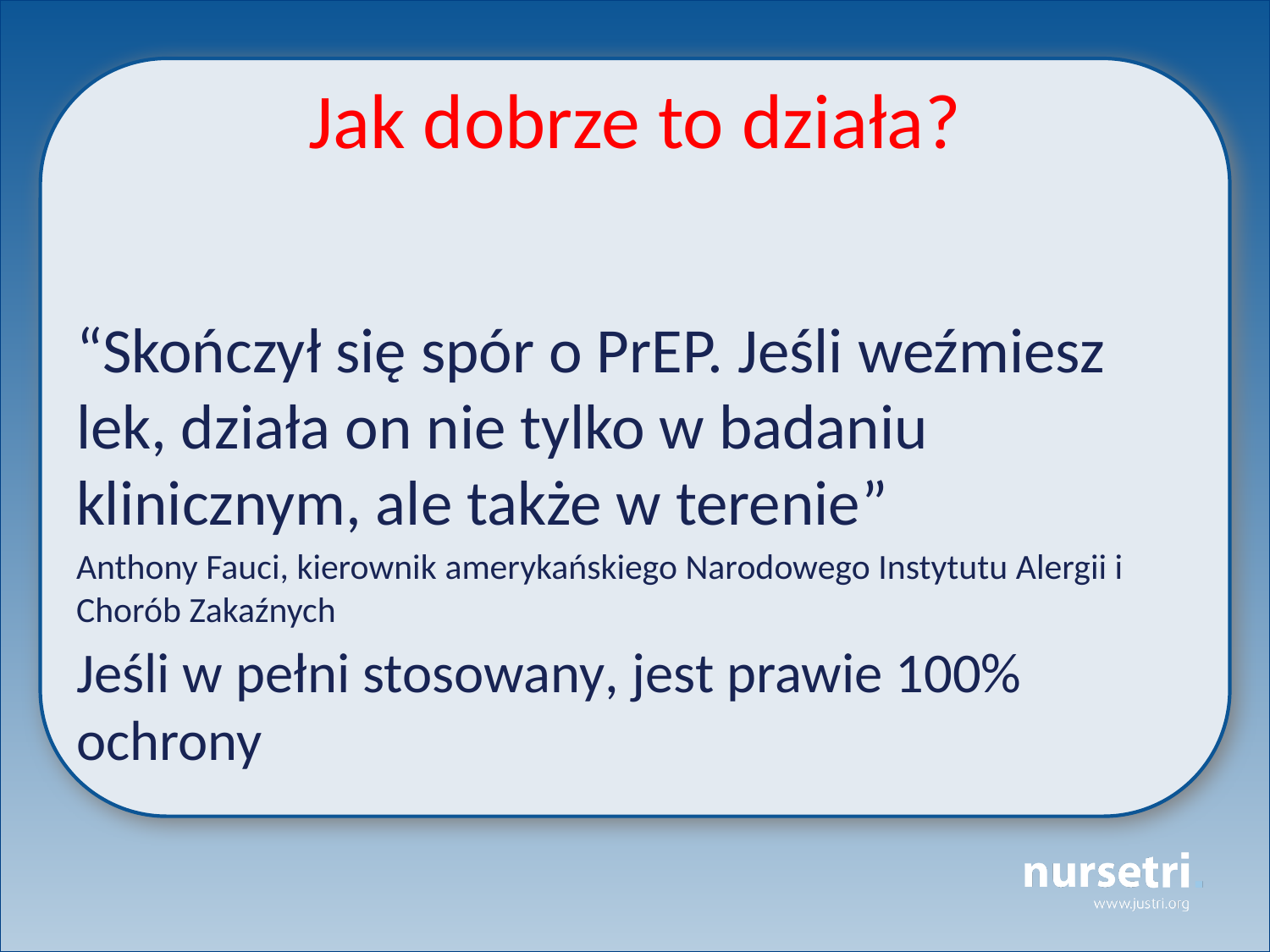

# Jak dobrze to działa?

“Skończył się spór o PrEP. Jeśli weźmiesz lek, działa on nie tylko w badaniu klinicznym, ale także w terenie”
Anthony Fauci, kierownik amerykańskiego Narodowego Instytutu Alergii i Chorób Zakaźnych
Jeśli w pełni stosowany, jest prawie 100% ochrony